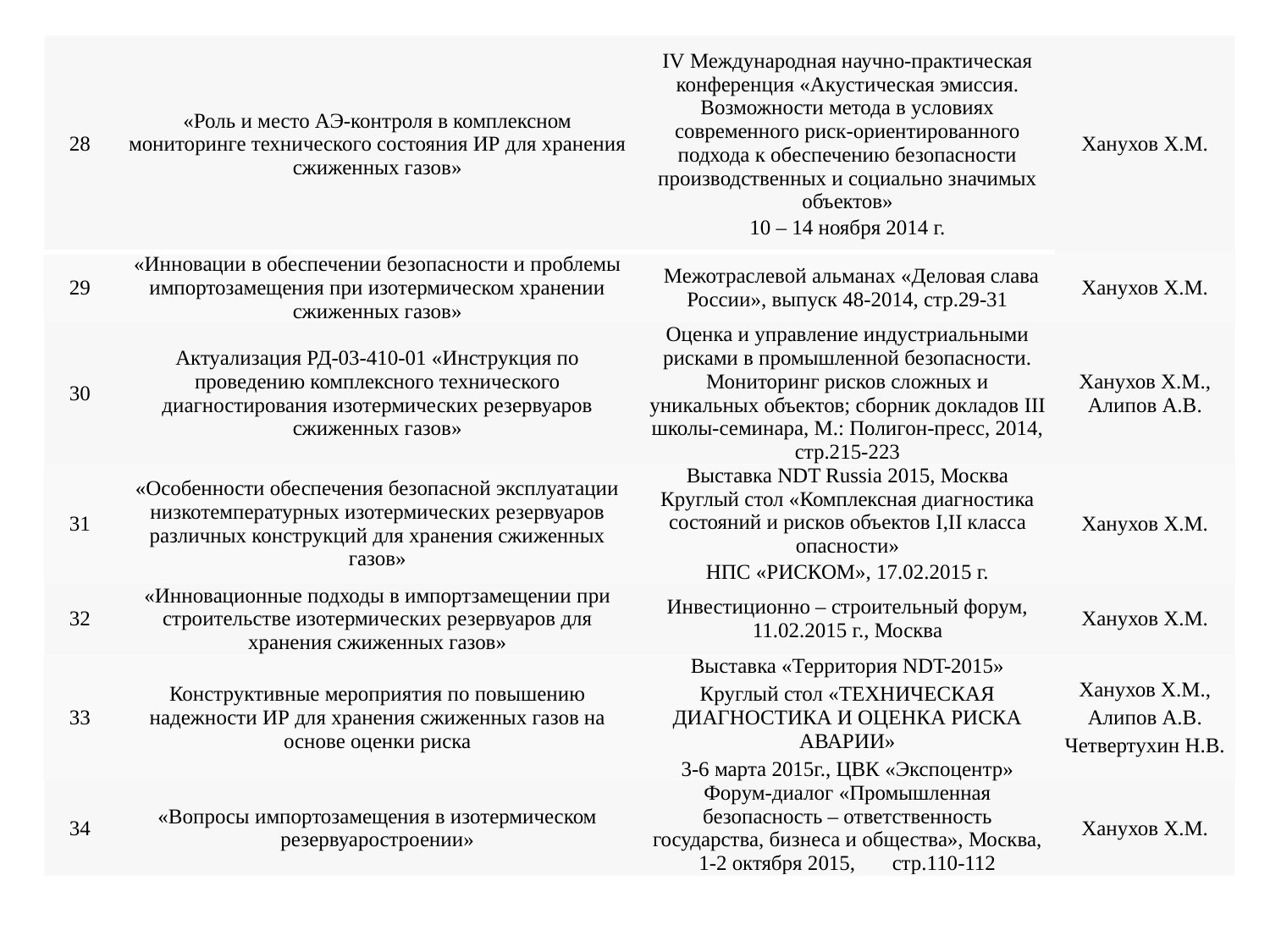

| 28 | «Роль и место АЭ-контроля в комплексном мониторинге технического состояния ИР для хранения сжиженных газов» | IV Международная научно-практическая конференция «Акустическая эмиссия. Возможности метода в условиях современного риск-ориентированного подхода к обеспечению безопасности производственных и социально значимых объектов» 10 – 14 ноября 2014 г. | Ханухов Х.М. |
| --- | --- | --- | --- |
| 29 | «Инновации в обеспечении безопасности и проблемы импортозамещения при изотермическом хранении сжиженных газов» | Межотраслевой альманах «Деловая слава России», выпуск 48-2014, стр.29-31 | Ханухов Х.М. |
| 30 | Актуализация РД-03-410-01 «Инструкция по проведению комплексного технического диагностирования изотермических резервуаров сжиженных газов» | Оценка и управление индустриальными рисками в промышленной безопасности. Мониторинг рисков сложных и уникальных объектов; сборник докладов III школы-семинара, М.: Полигон-пресс, 2014, стр.215-223 | Ханухов Х.М., Алипов А.В. |
| 31 | «Особенности обеспечения безопасной эксплуатации низкотемпературных изотермических резервуаров различных конструкций для хранения сжиженных газов» | Выставка NDT Russia 2015, Москва Круглый стол «Комплексная диагностика состояний и рисков объектов I,II класса опасности» НПС «РИСКОМ», 17.02.2015 г. | Ханухов Х.М. |
| 32 | «Инновационные подходы в импортзамещении при строительстве изотермических резервуаров для хранения сжиженных газов» | Инвестиционно – строительный форум, 11.02.2015 г., Москва | Ханухов Х.М. |
| 33 | Конструктивные мероприятия по повышению надежности ИР для хранения сжиженных газов на основе оценки риска | Выставка «Территория NDT-2015» Круглый стол «ТЕХНИЧЕСКАЯ ДИАГНОСТИКА И ОЦЕНКА РИСКА АВАРИИ» 3-6 марта 2015г., ЦВК «Экспоцентр» | Ханухов Х.М., Алипов А.В. Четвертухин Н.В. |
| 34 | «Вопросы импортозамещения в изотермическом резервуаростроении» | Форум-диалог «Промышленная безопасность – ответственность государства, бизнеса и общества», Москва, 1-2 октября 2015, стр.110-112 | Ханухов Х.М. |